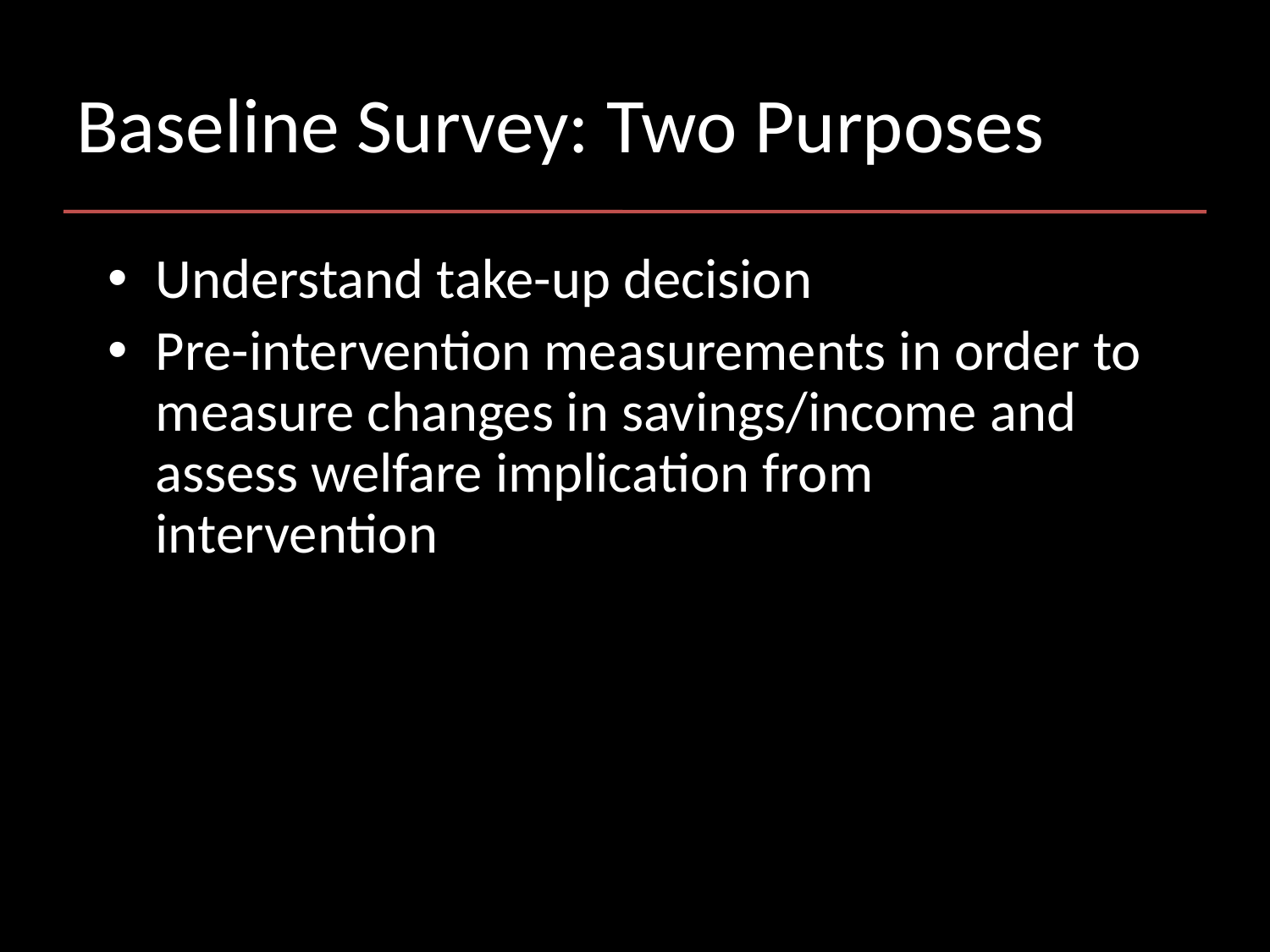

# Baseline Survey: Two Purposes
Understand take-up decision
Pre-intervention measurements in order to measure changes in savings/income and assess welfare implication from intervention